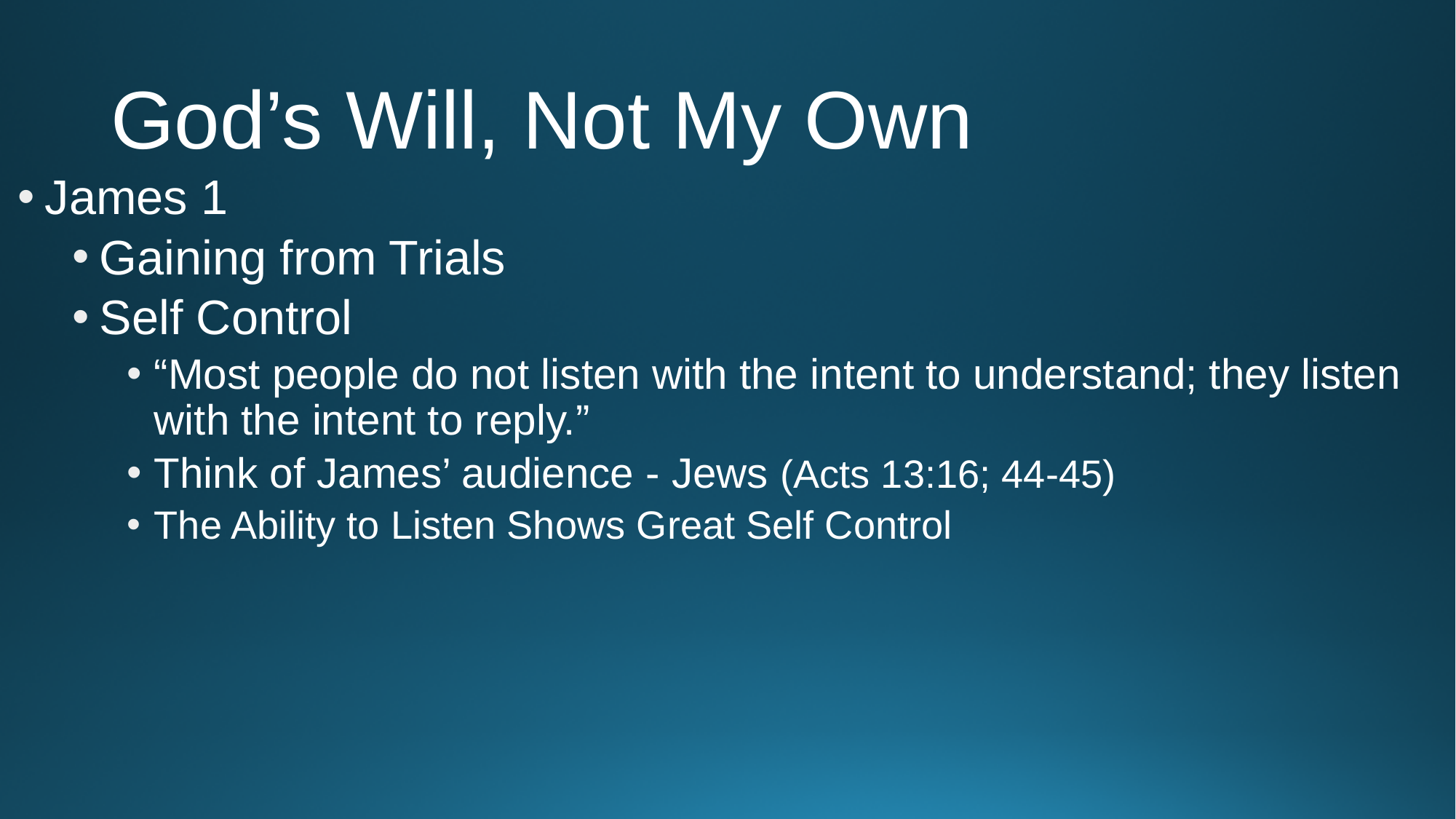

# God’s Will, Not My Own
James 1
Gaining from Trials
Self Control
“Most people do not listen with the intent to understand; they listen with the intent to reply.”
Think of James’ audience - Jews (Acts 13:16; 44-45)
The Ability to Listen Shows Great Self Control